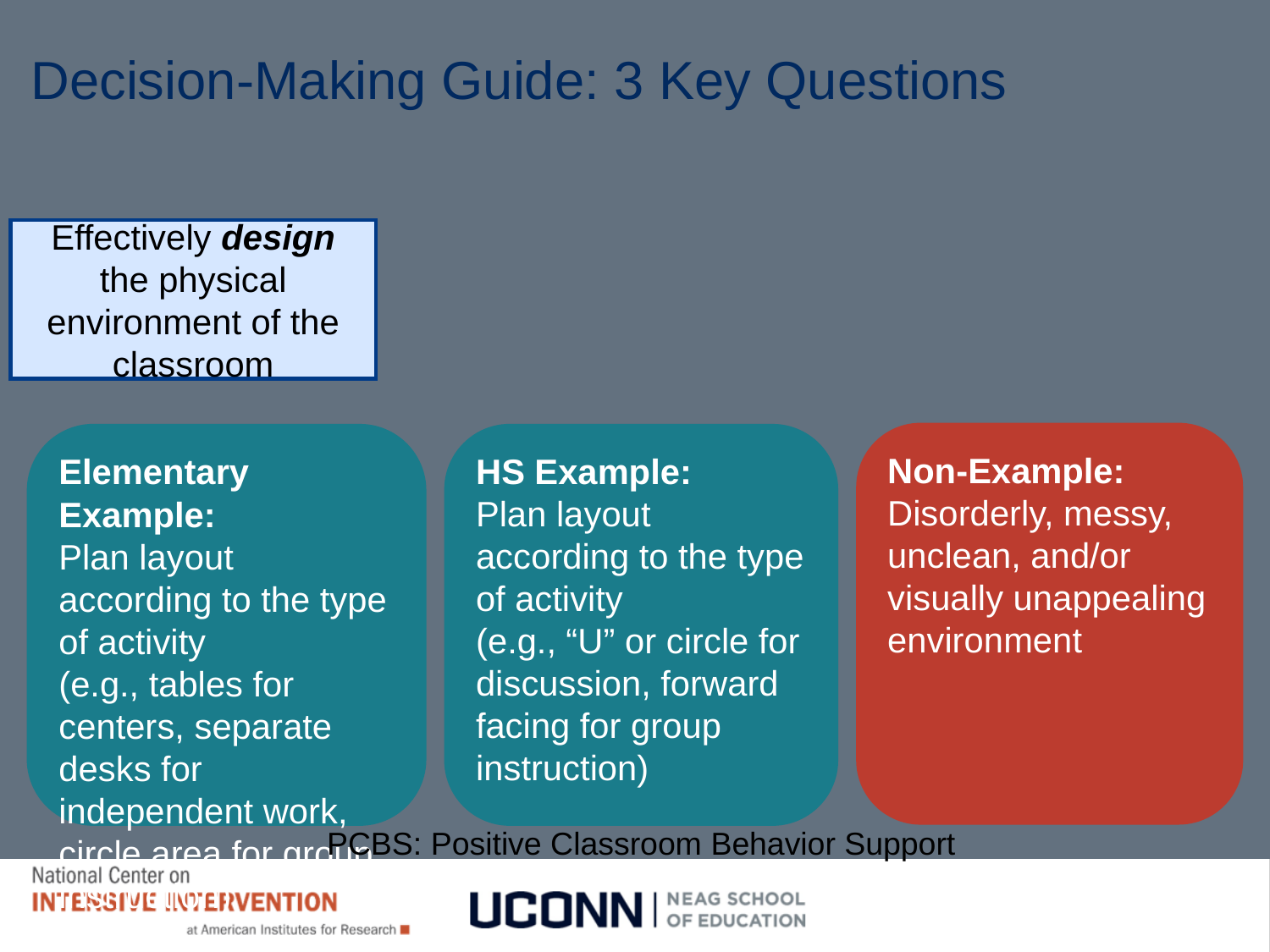

# Decision-Making Guide: 3 Key Questions

Are the foundations of effective PCBS in place?
Effectively design the physical environment of the classroom

Are proactive and positive PCBS practices implemented consistently?
Non-Example:
Disorderly, messy, unclean, and/or visually unappealing environment

Elementary Example:
Plan layout according to the type of activity
(e.g., tables for centers, separate desks for independent work, circle area for group instruction)

HS Example:
Plan layout according to the type of activity
(e.g., “U” or circle for discussion, forward facing for group instruction)

Do data indicate that students are still engaging in problem behavior?
PCBS: Positive Classroom Behavior Support